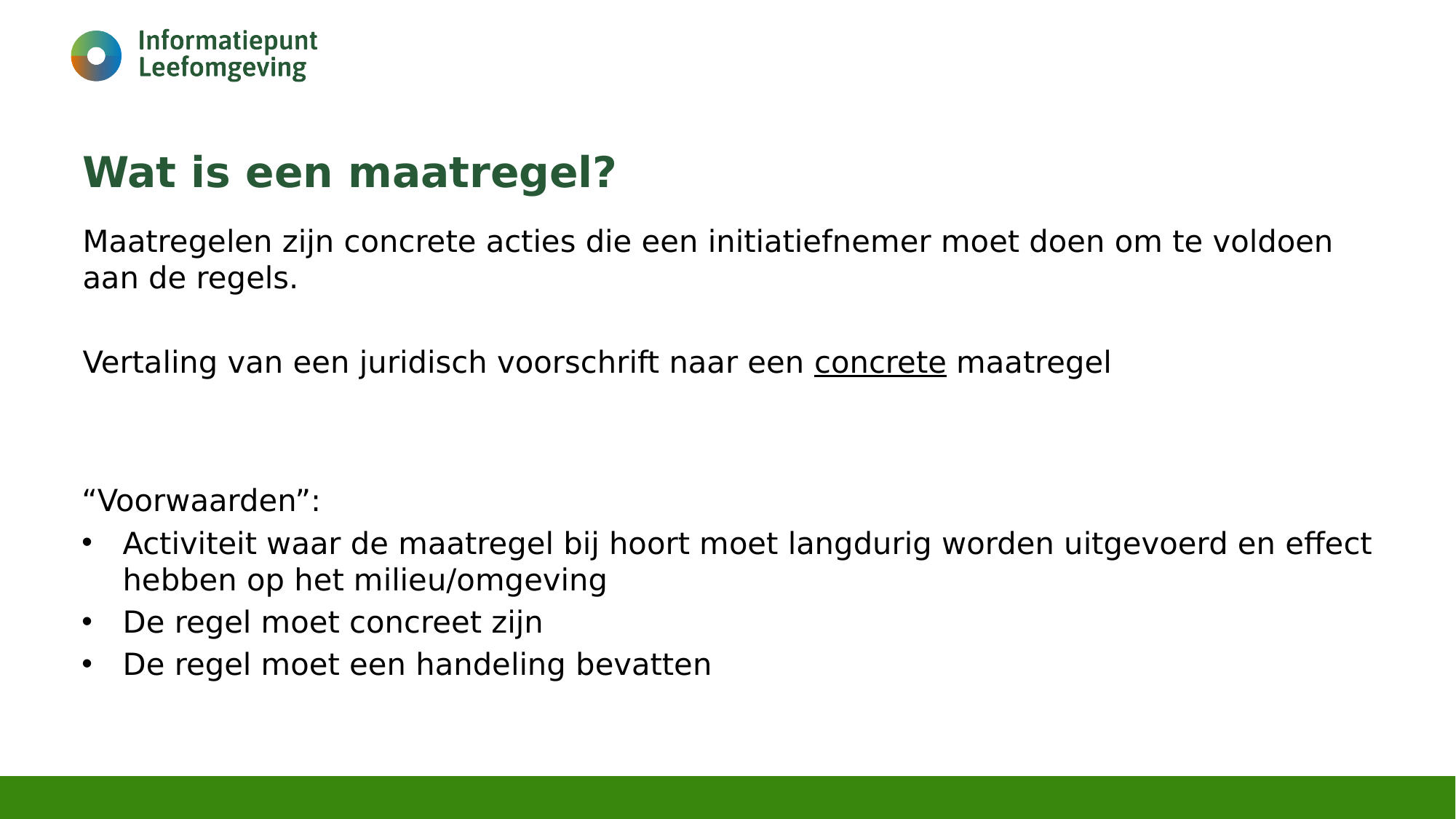

# Wat is een maatregel?
Maatregelen zijn concrete acties die een initiatiefnemer moet doen om te voldoen aan de regels.

Vertaling van een juridisch voorschrift naar een concrete maatregel

“Voorwaarden”:
Activiteit waar de maatregel bij hoort moet langdurig worden uitgevoerd en effect hebben op het milieu/omgeving
De regel moet concreet zijn
De regel moet een handeling bevatten